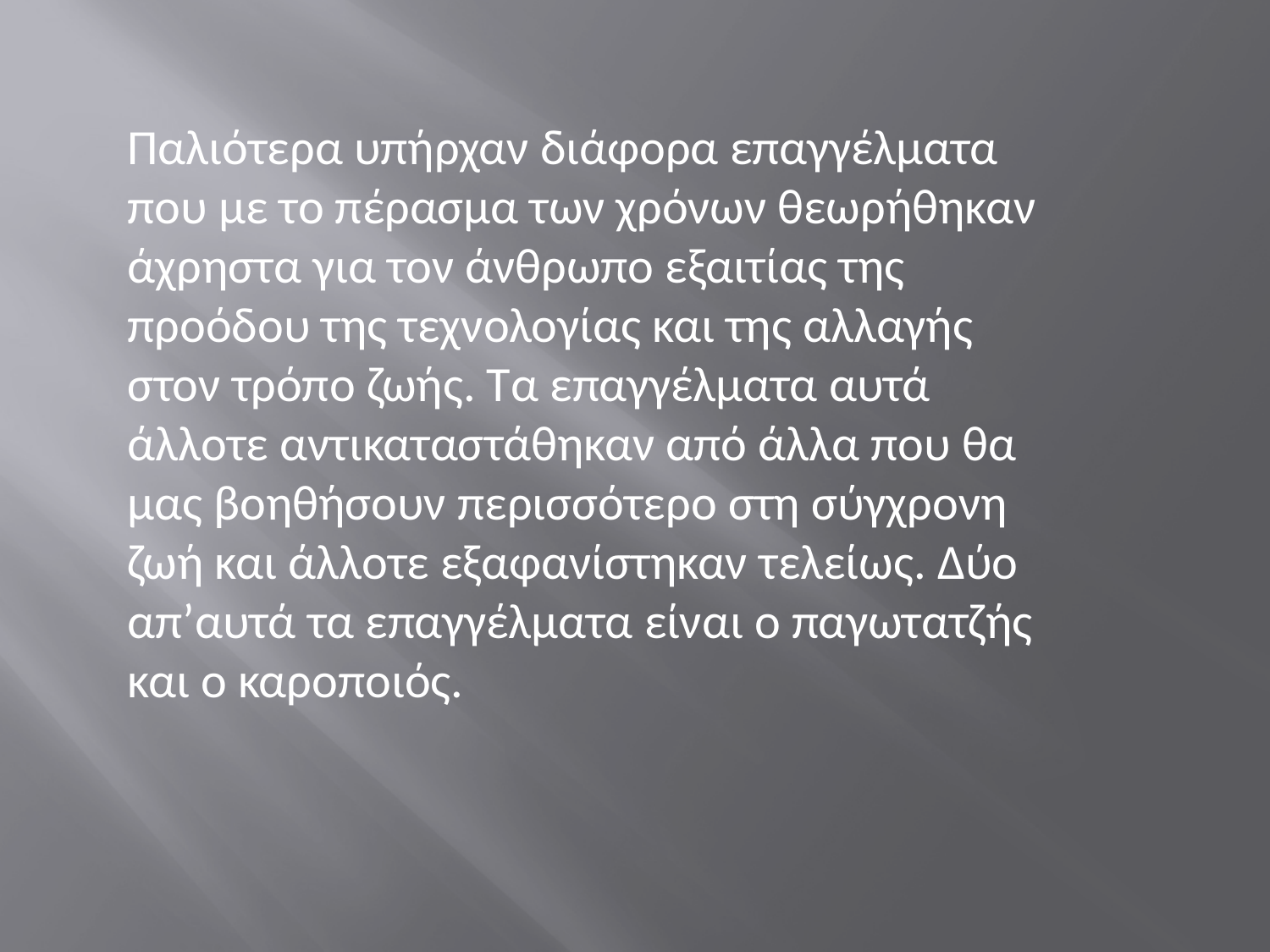

Παλιότερα υπήρχαν διάφορα επαγγέλματα που με το πέρασμα των χρόνων θεωρήθηκαν άχρηστα για τον άνθρωπο εξαιτίας της προόδου της τεχνολογίας και της αλλαγής στον τρόπο ζωής. Τα επαγγέλματα αυτά άλλοτε αντικαταστάθηκαν από άλλα που θα μας βοηθήσουν περισσότερο στη σύγχρονη ζωή και άλλοτε εξαφανίστηκαν τελείως. Δύο απ’αυτά τα επαγγέλματα είναι ο παγωτατζής και ο καροποιός.